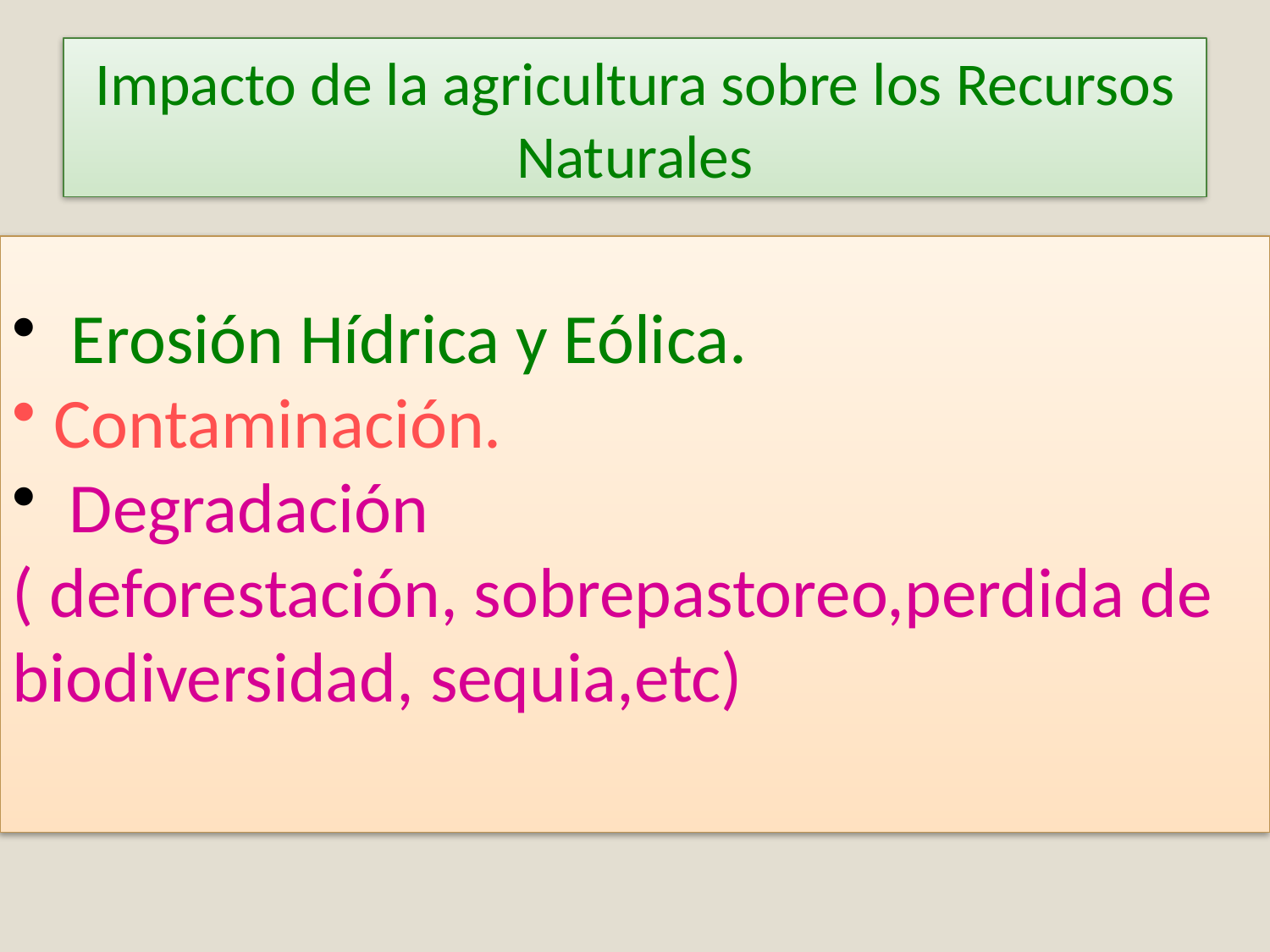

# Impacto de la agricultura sobre los Recursos Naturales

  Erosión Hídrica y Eólica.
 Contaminación.
  Degradación
( deforestación, sobrepastoreo,perdida de biodiversidad, sequia,etc)